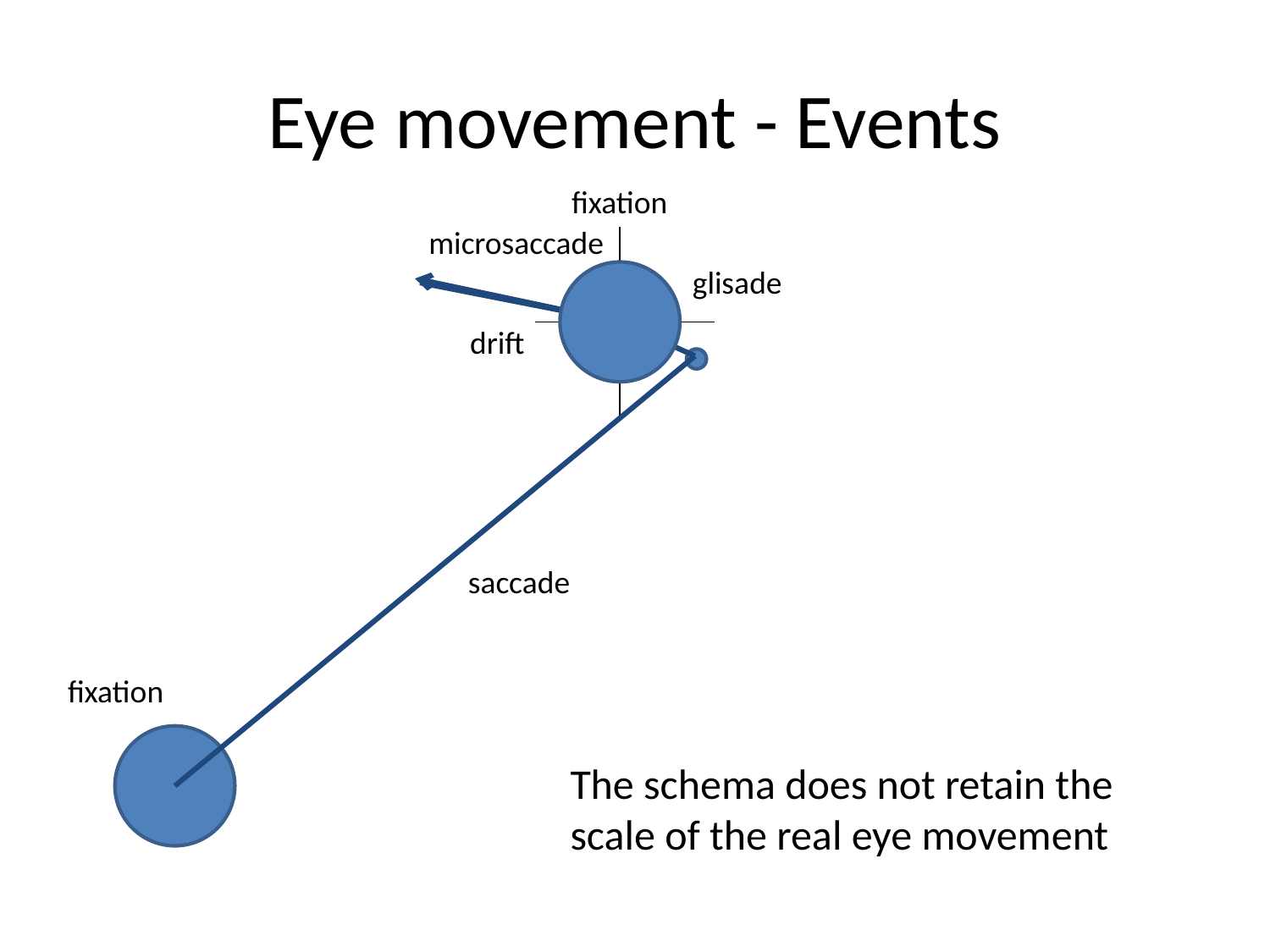

# Eye movement - Events
fixation
microsaccade
glisade

drift

saccade
fixation

The schema does not retain the
scale of the real eye movement